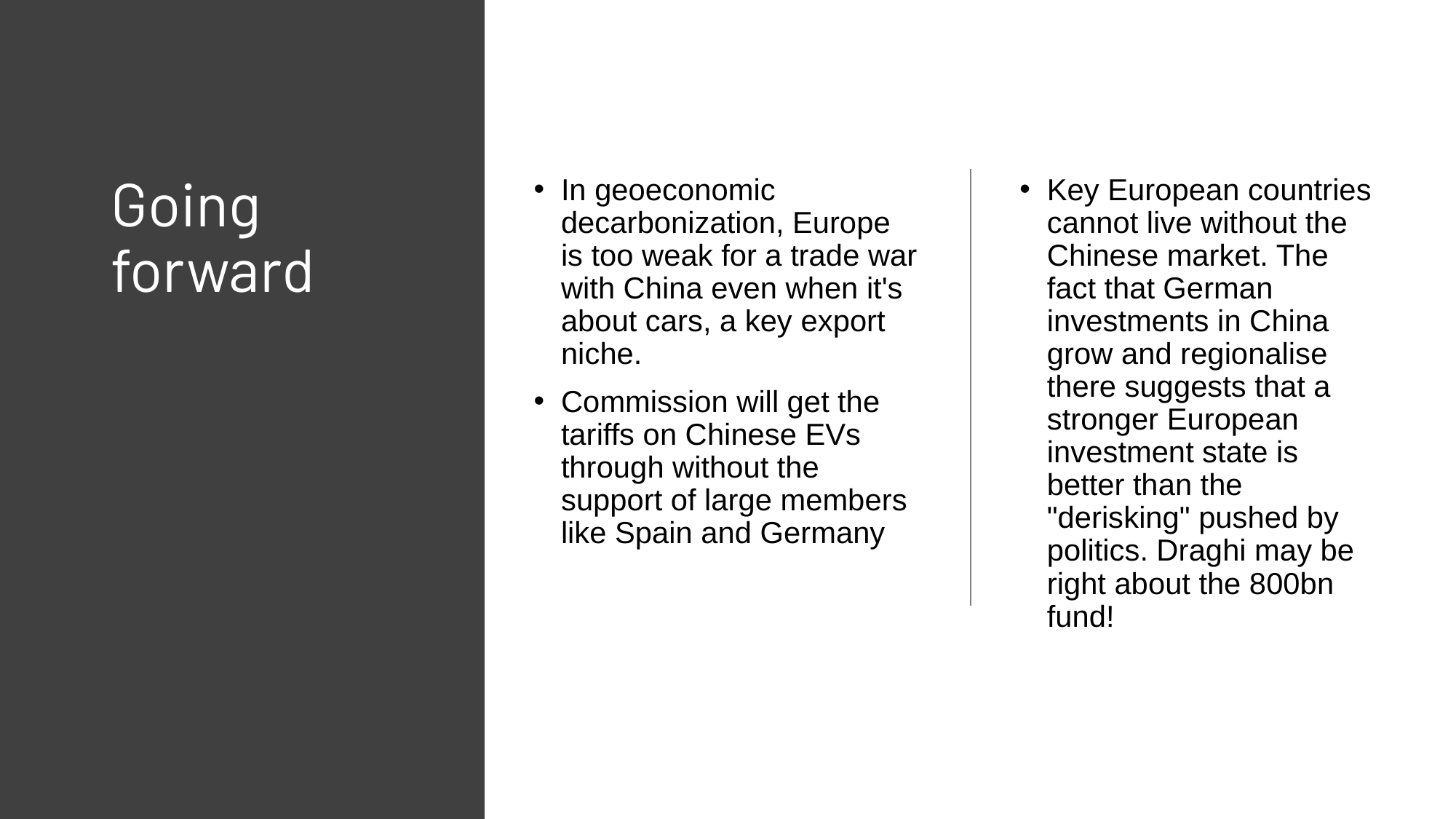

# Going forward
In geoeconomic decarbonization, Europe is too weak for a trade war with China even when it's about cars, a key export niche.
Commission will get the tariffs on Chinese EVs through without the support of large members like Spain and Germany

Key European countries cannot live without the Chinese market. The fact that German investments in China grow and regionalise there suggests that a stronger European investment state is better than the "derisking" pushed by politics. Draghi may be right about the 800bn fund!